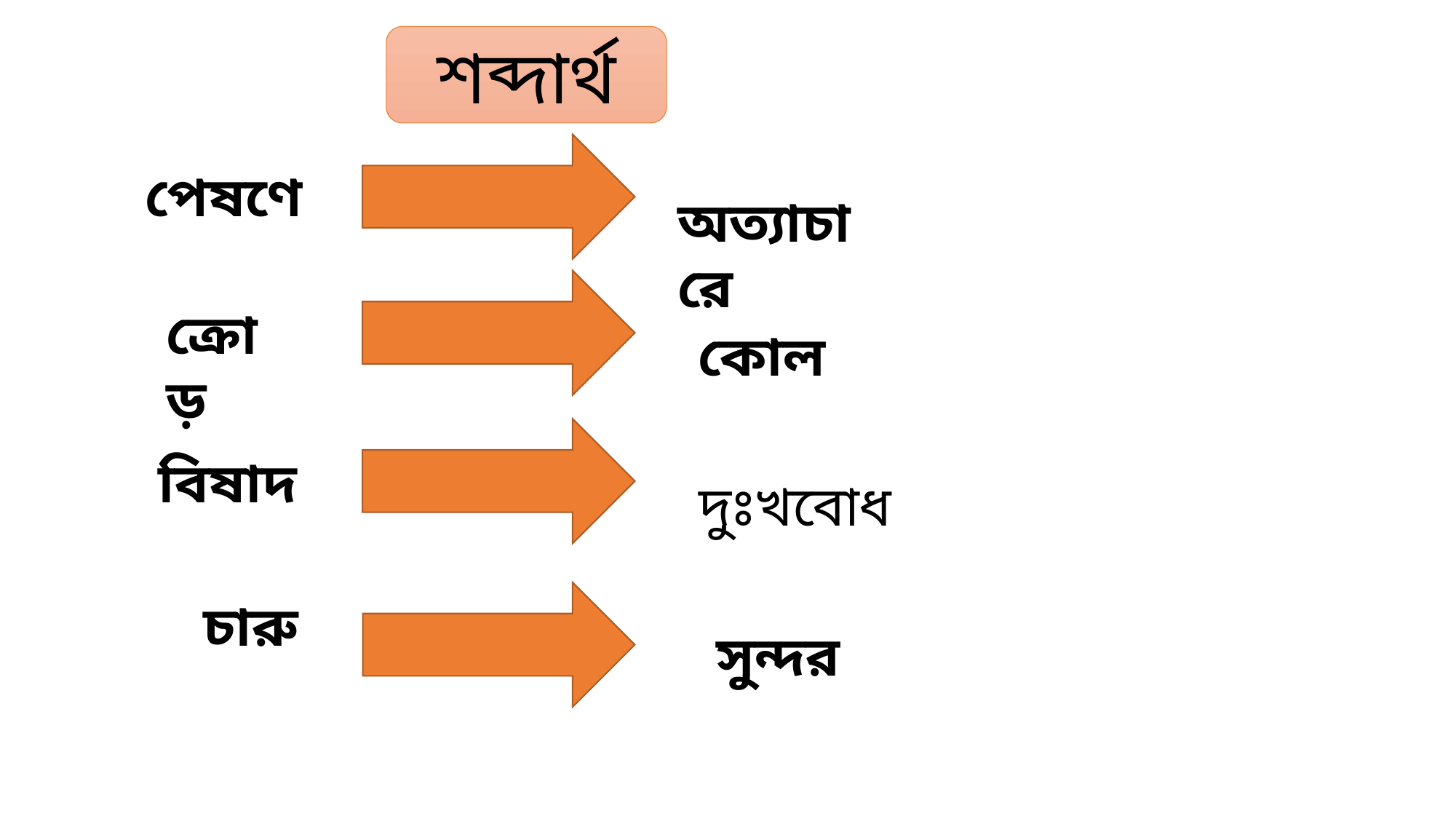

শব্দার্থ

পেষণে
অত্যাচারে

ক্রোড়
কোল

বিষাদ
দুঃখবোধ

চারু
সুন্দর